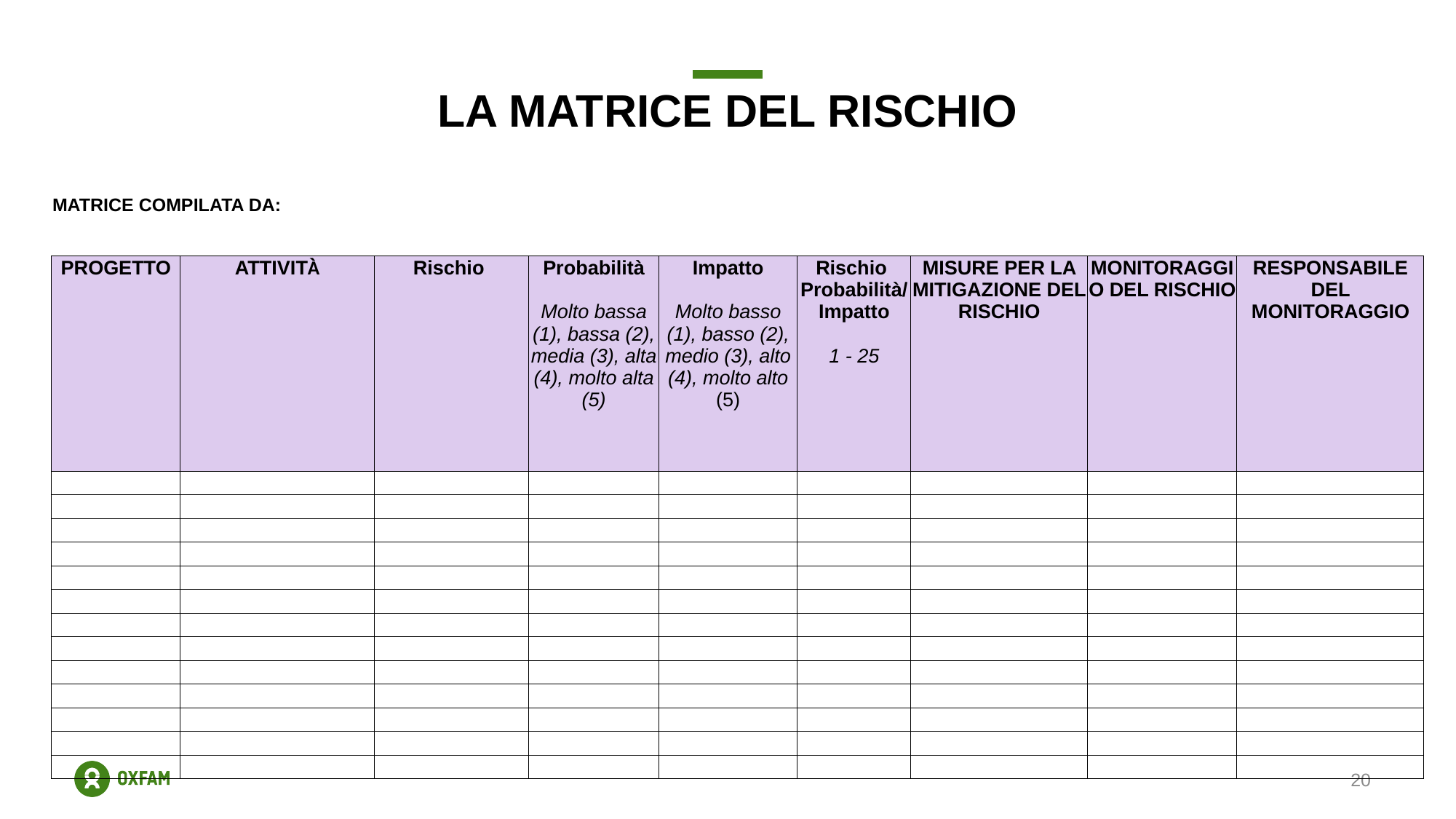

# LA MATRICE DEL RISCHIO
| MATRICE COMPILATA DA: |  |  |  |  |  |  |  |  |
| --- | --- | --- | --- | --- | --- | --- | --- | --- |
|  |  |  |  |  |  |  |  |  |
| PROGETTO | ATTIVITÀ | Rischio | Probabilità Molto bassa (1), bassa (2), media (3), alta (4), molto alta (5) | Impatto Molto basso (1), basso (2), medio (3), alto (4), molto alto (5) | Rischio Probabilità/Impatto 1 - 25 | MISURE PER LA MITIGAZIONE DEL RISCHIO | MONITORAGGIO DEL RISCHIO | RESPONSABILE DEL MONITORAGGIO |
|  |  |  |  |  |  |  |  |  |
|  |  |  |  |  |  |  |  |  |
|  |  |  |  |  |  |  |  |  |
|  |  |  |  |  |  |  |  |  |
|  |  |  |  |  |  |  |  |  |
|  |  |  |  |  |  |  |  |  |
|  |  |  |  |  |  |  |  |  |
|  |  |  |  |  |  |  |  |  |
|  |  |  |  |  |  |  |  |  |
|  |  |  |  |  |  |  |  |  |
|  |  |  |  |  |  |  |  |  |
|  |  |  |  |  |  |  |  |  |
|  |  |  |  |  |  |  |  |  |
20